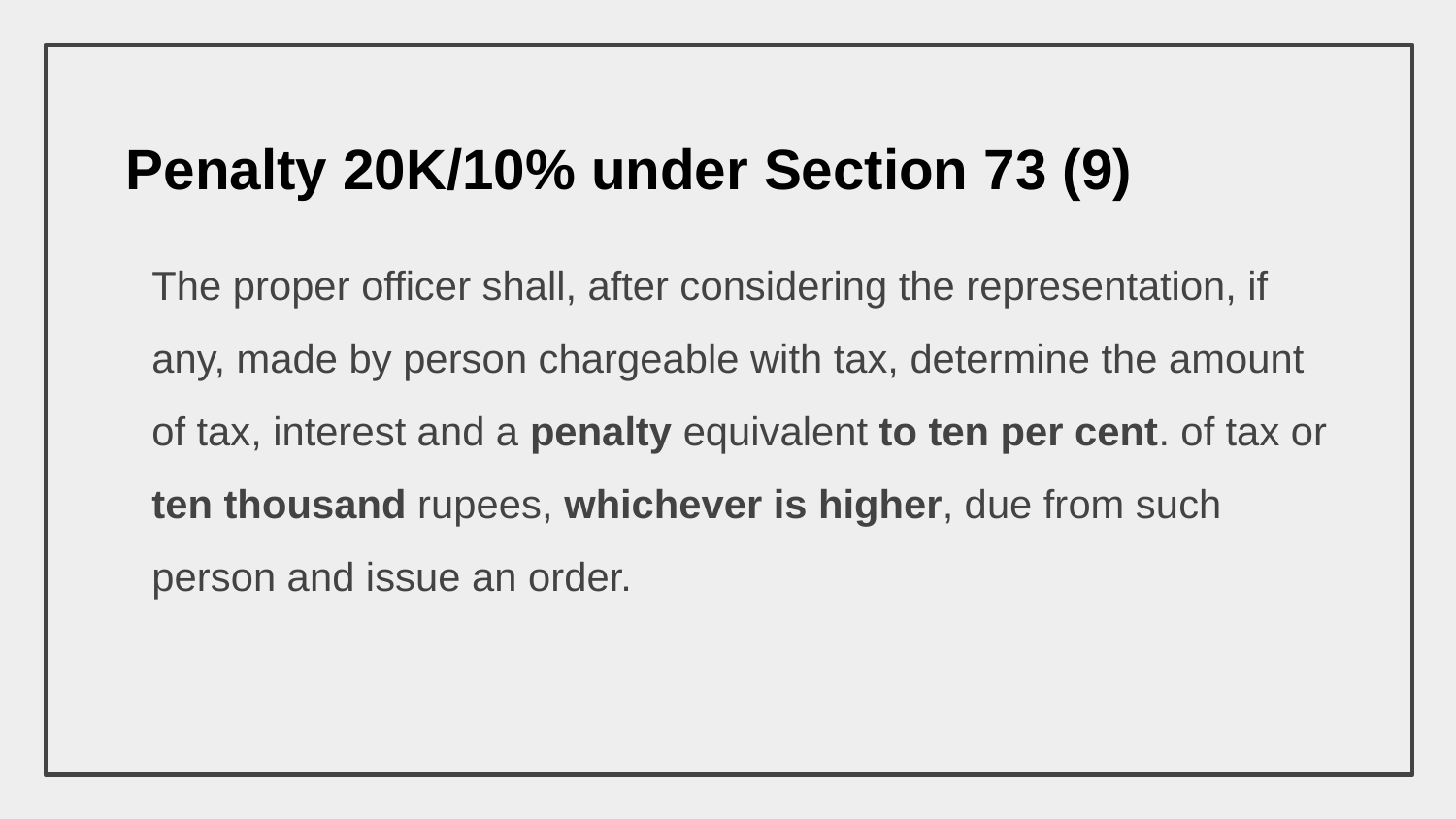

# Penalty 20K/10% under Section 73 (9)
The proper officer shall, after considering the representation, if any, made by person chargeable with tax, determine the amount of tax, interest and a penalty equivalent to ten per cent. of tax or ten thousand rupees, whichever is higher, due from such person and issue an order.